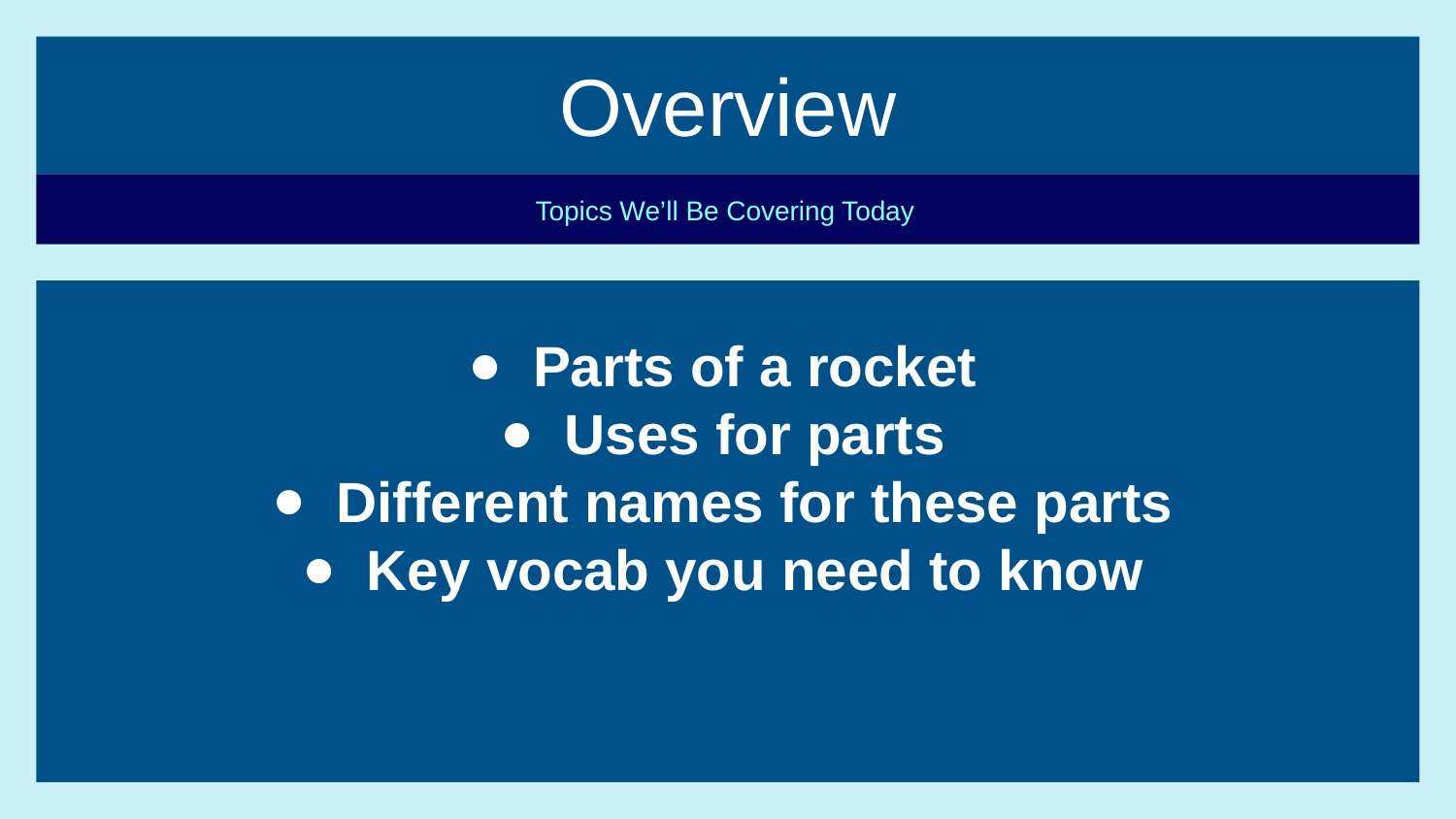

# Overview
Topics We’ll Be Covering Today
Parts of a rocket
Uses for parts
Different names for these parts
Key vocab you need to know